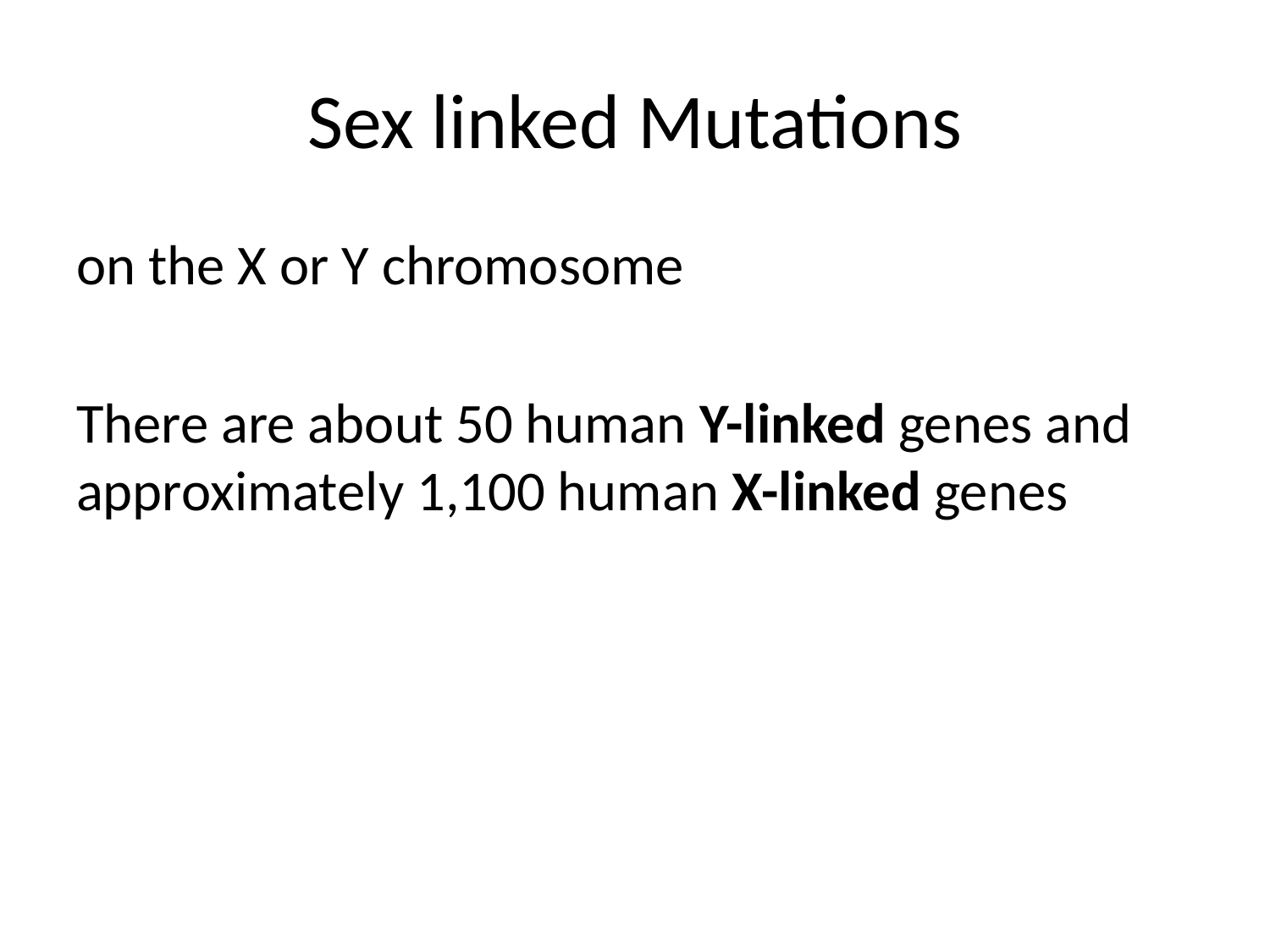

# Sex linked Mutations
on the X or Y chromosome

There are about 50 human Y-linked genes and approximately 1,100 human X-linked genes